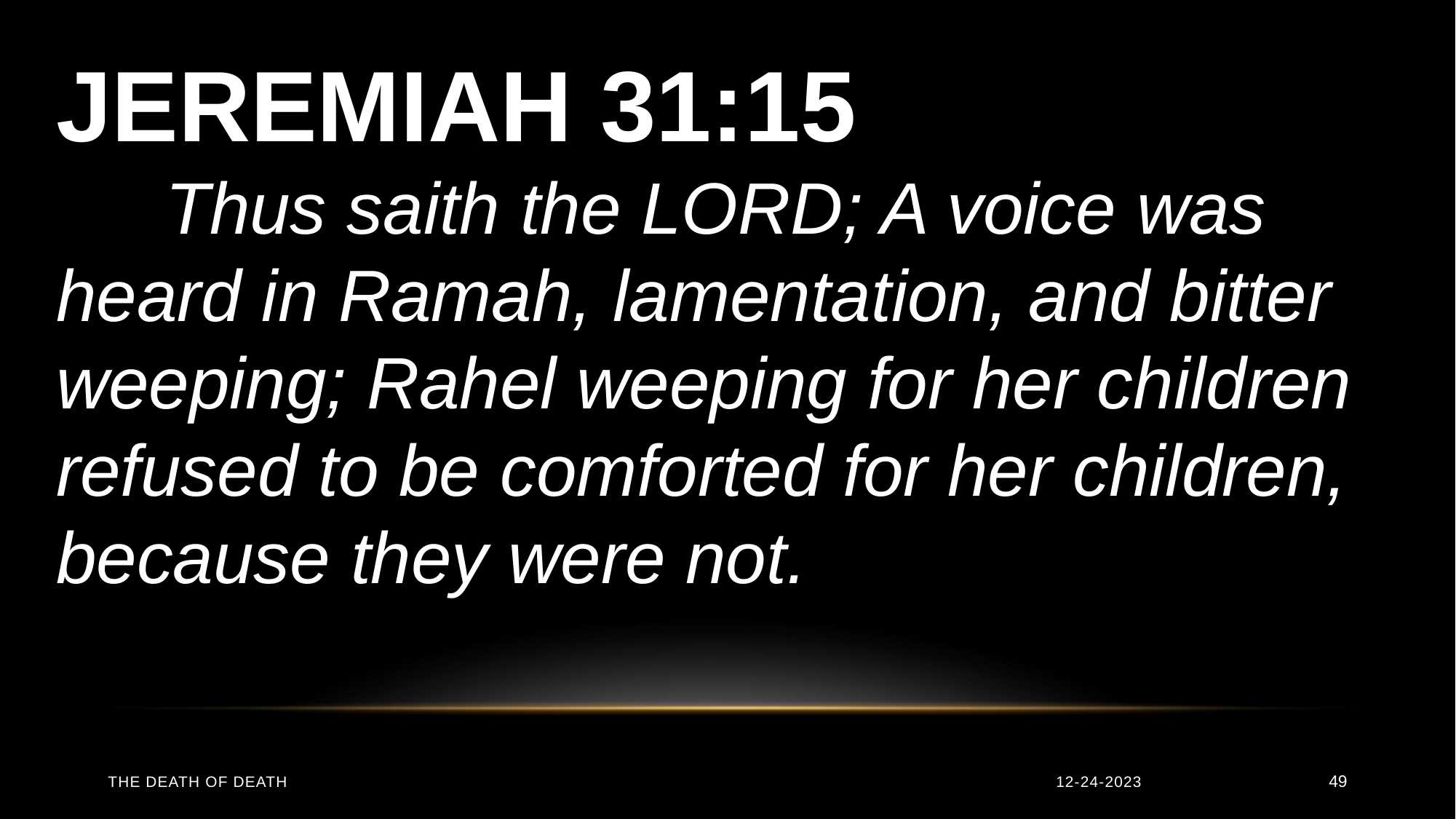

JEREMIAH 31:15
	Thus saith the LORD; A voice was heard in Ramah, lamentation, and bitter weeping; Rahel weeping for her children refused to be comforted for her children, because they were not.
The Death of Death
12-24-2023
49